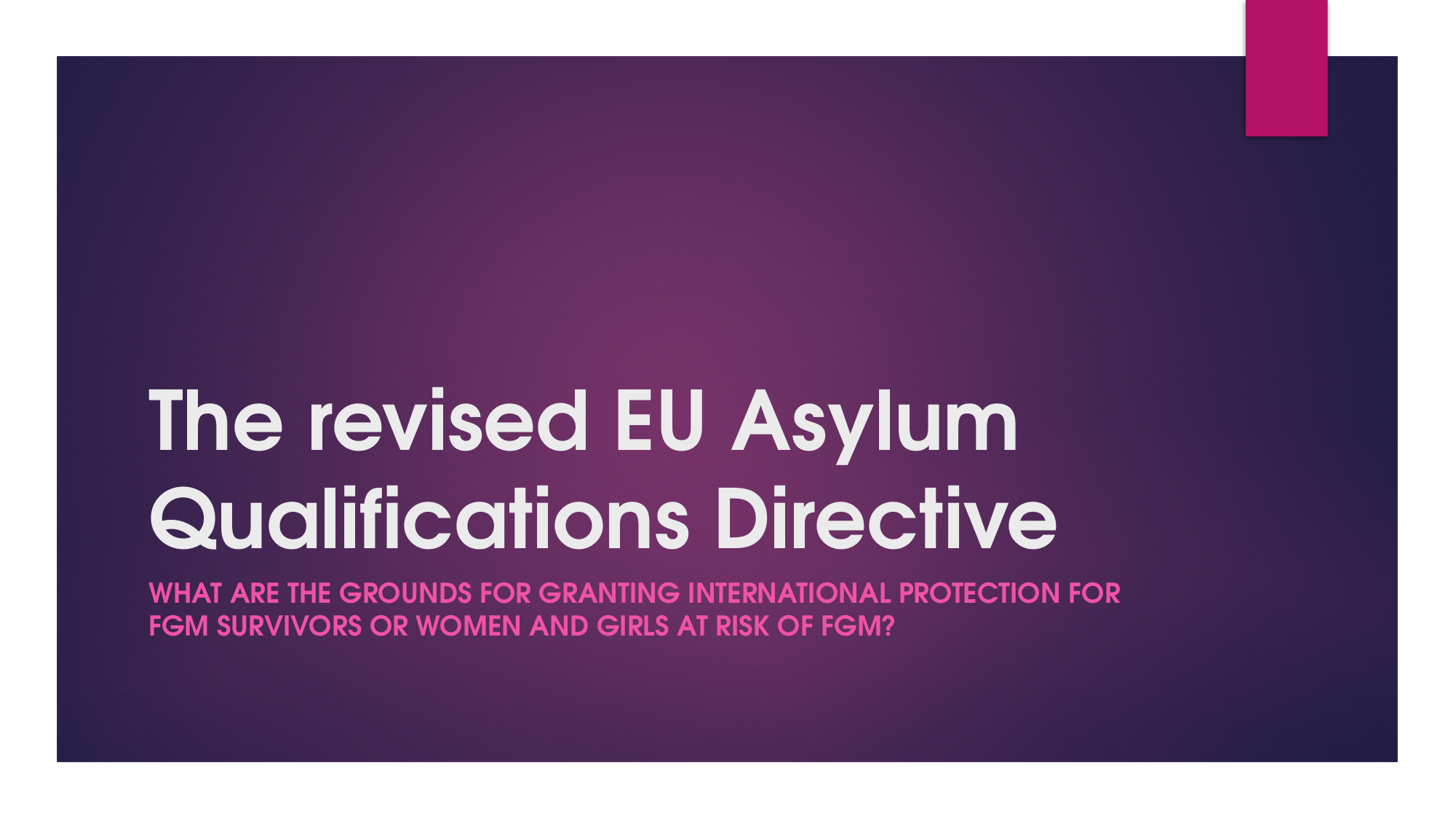

# The revised EU Asylum Qualifications Directive
What are the grounds for granting international protection for FGM survivors or women and girls at risk of FGM?